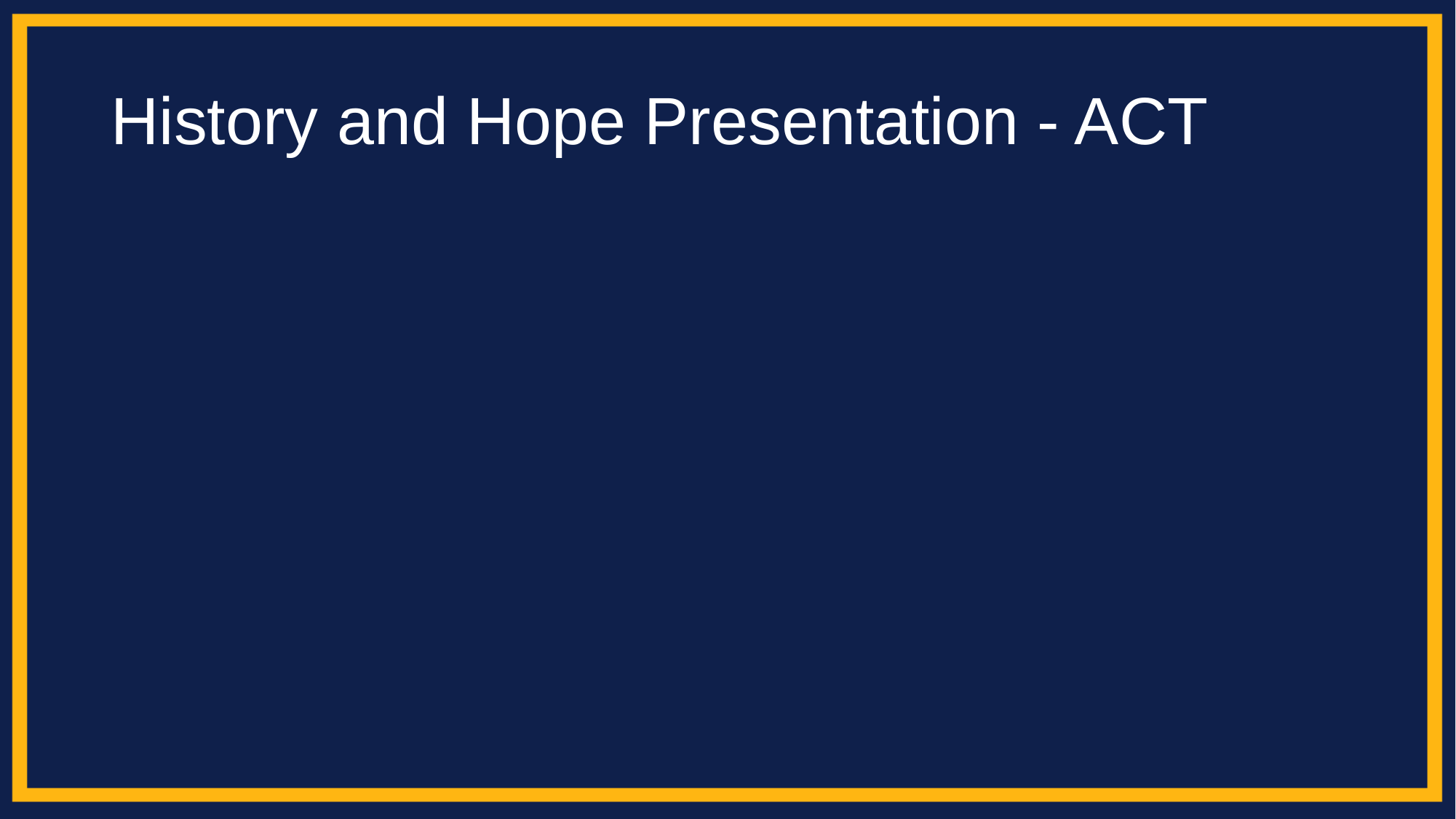

# History and Hope Presentation - ACT